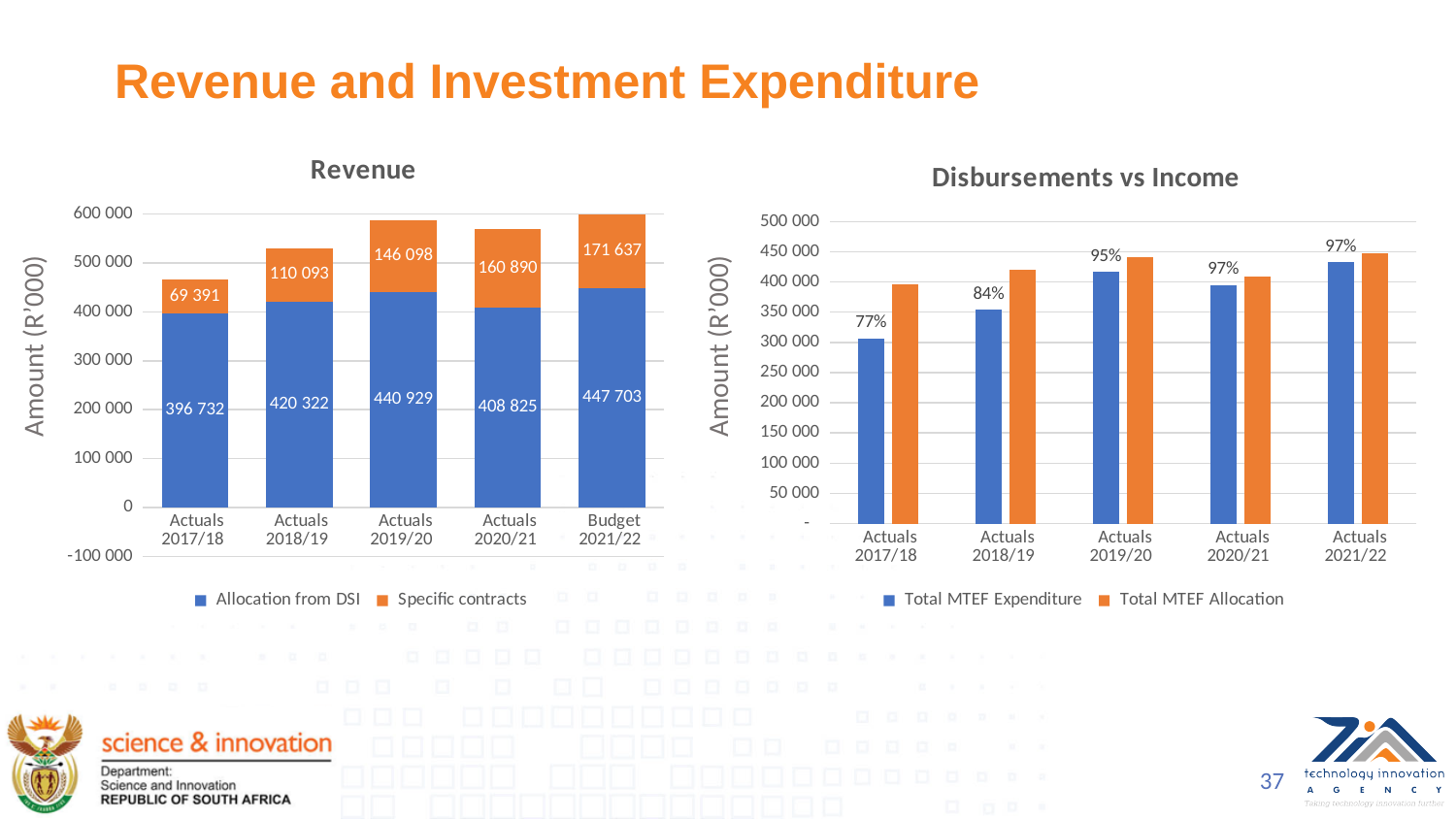

# Revenue and Investment Expenditure

[unsupported chart]

### Chart: Disbursements vs Income

| Category |  Total MTEF Expenditure  |  Total MTEF Allocation  |
|---|---|---|
|  Actuals 2017/18  | 306920.0 | 396732.0 |
|  Actuals 2018/19  | 354610.0 | 420322.0 |
|  Actuals 2019/20  | 416844.0 | 440929.0 |
|  Actuals 2020/21  | 395340.0 | 408825.0 |
|  Actuals 2021/22  | 433260.0 | 447703.0 |
Amount (R’000)
Amount (R’000)
37